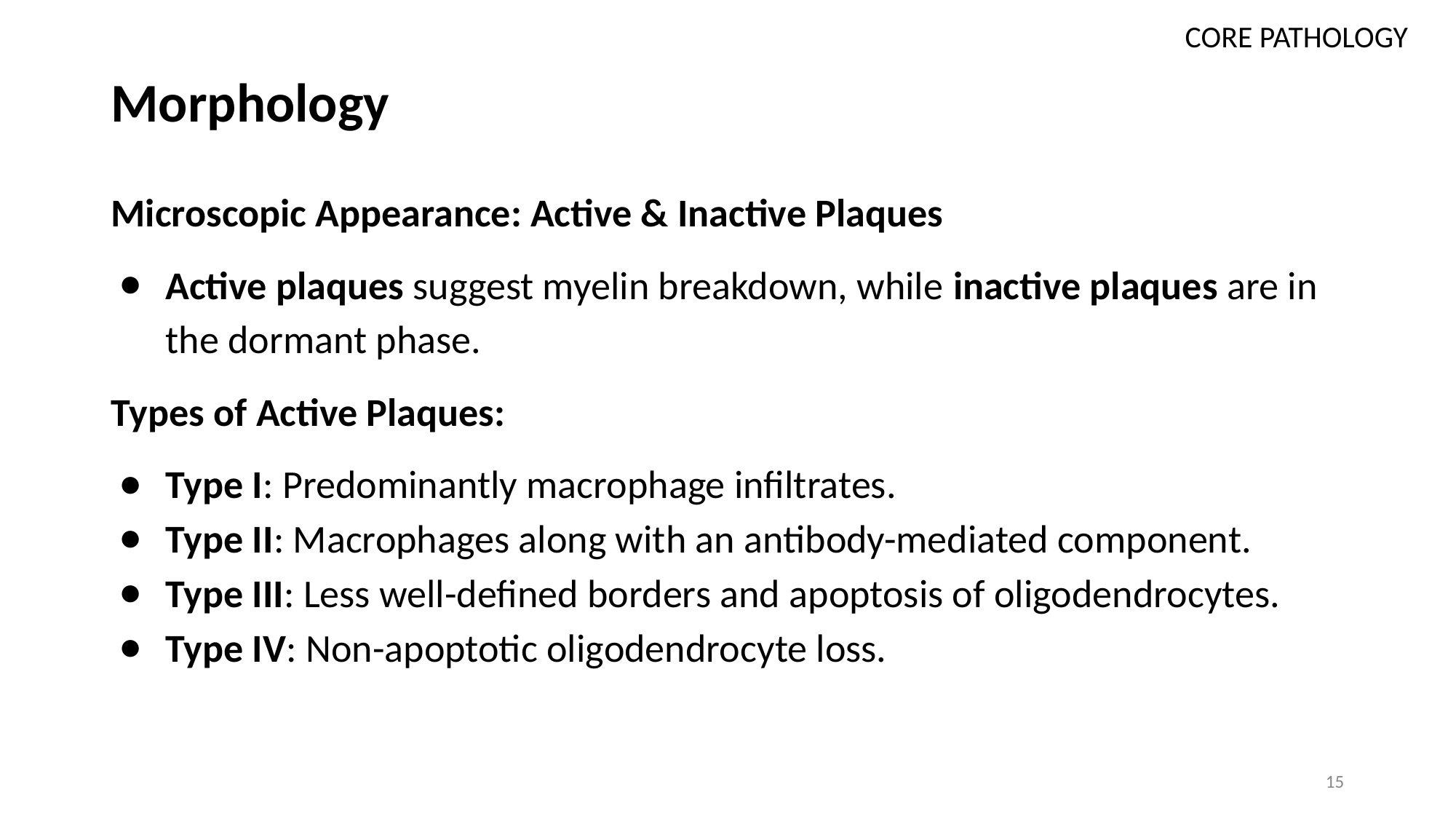

CORE PATHOLOGY
# Morphology
Microscopic Appearance: Active & Inactive Plaques
Active plaques suggest myelin breakdown, while inactive plaques are in the dormant phase.
Types of Active Plaques:
Type I: Predominantly macrophage infiltrates.
Type II: Macrophages along with an antibody-mediated component.
Type III: Less well-defined borders and apoptosis of oligodendrocytes.
Type IV: Non-apoptotic oligodendrocyte loss.
15